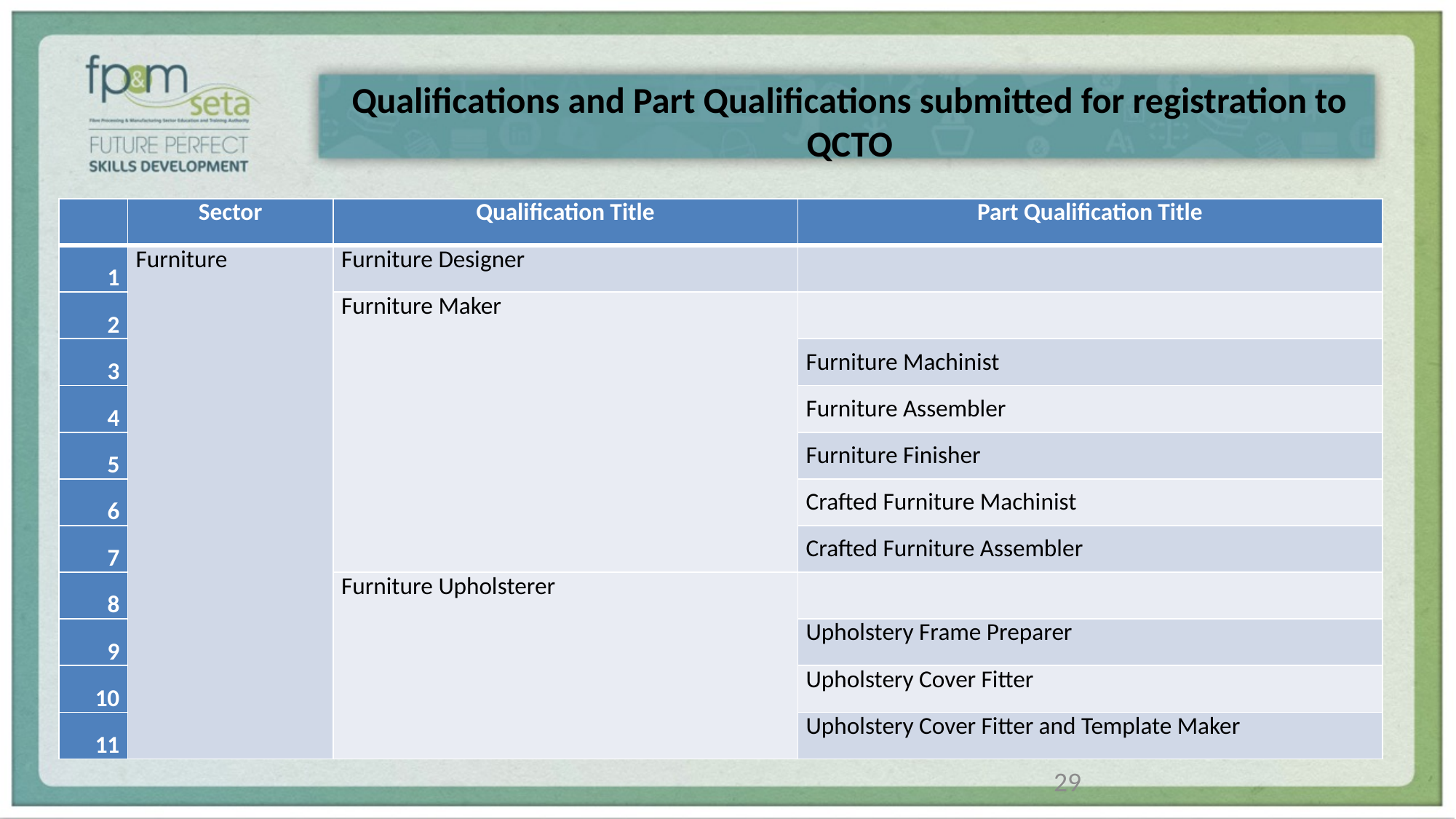

Qualifications and Part Qualifications submitted for registration to QCTO

#
|  | Sector | Qualification Title | Part Qualification Title |
| --- | --- | --- | --- |
| 1 | Furniture | Furniture Designer |  |
| 2 |  | Furniture Maker |  |
| 3 |  |  | Furniture Machinist |
| 4 |  |  | Furniture Assembler |
| 5 |  |  | Furniture Finisher |
| 6 |  |  | Crafted Furniture Machinist |
| 7 |  |  | Crafted Furniture Assembler |
| 8 |  | Furniture Upholsterer |  |
| 9 |  |  | Upholstery Frame Preparer |
| 10 |  |  | Upholstery Cover Fitter |
| 11 |  |  | Upholstery Cover Fitter and Template Maker |
29